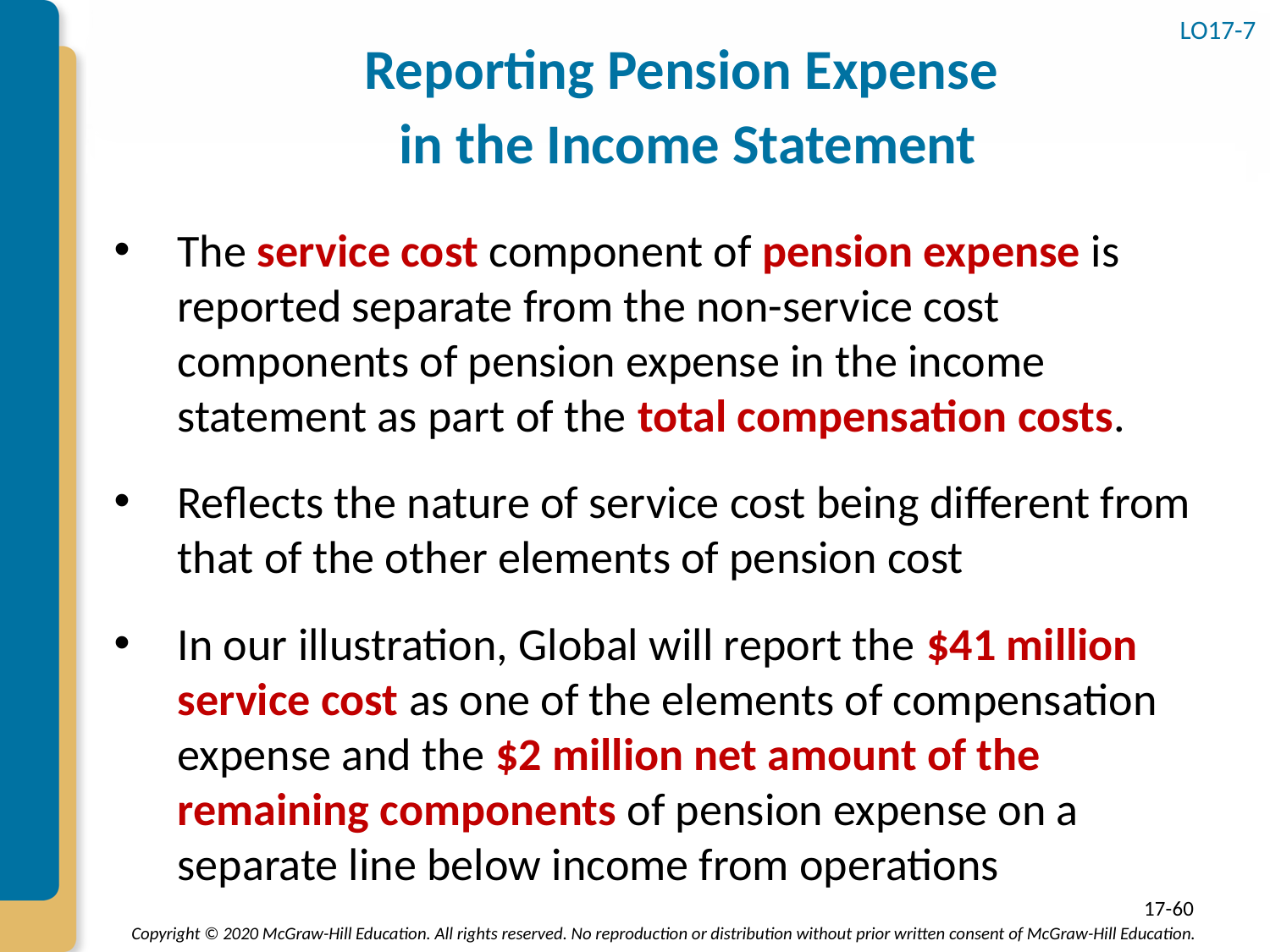

# Reporting Pension Expense in the Income Statement
LO17-7

The service cost component of pension expense is reported separate from the non-service cost components of pension expense in the income statement as part of the total compensation costs.
Reflects the nature of service cost being different from that of the other elements of pension cost
In our illustration, Global will report the $41 million service cost as one of the elements of compensation expense and the $2 million net amount of the remaining components of pension expense on a separate line below income from operations
17-60